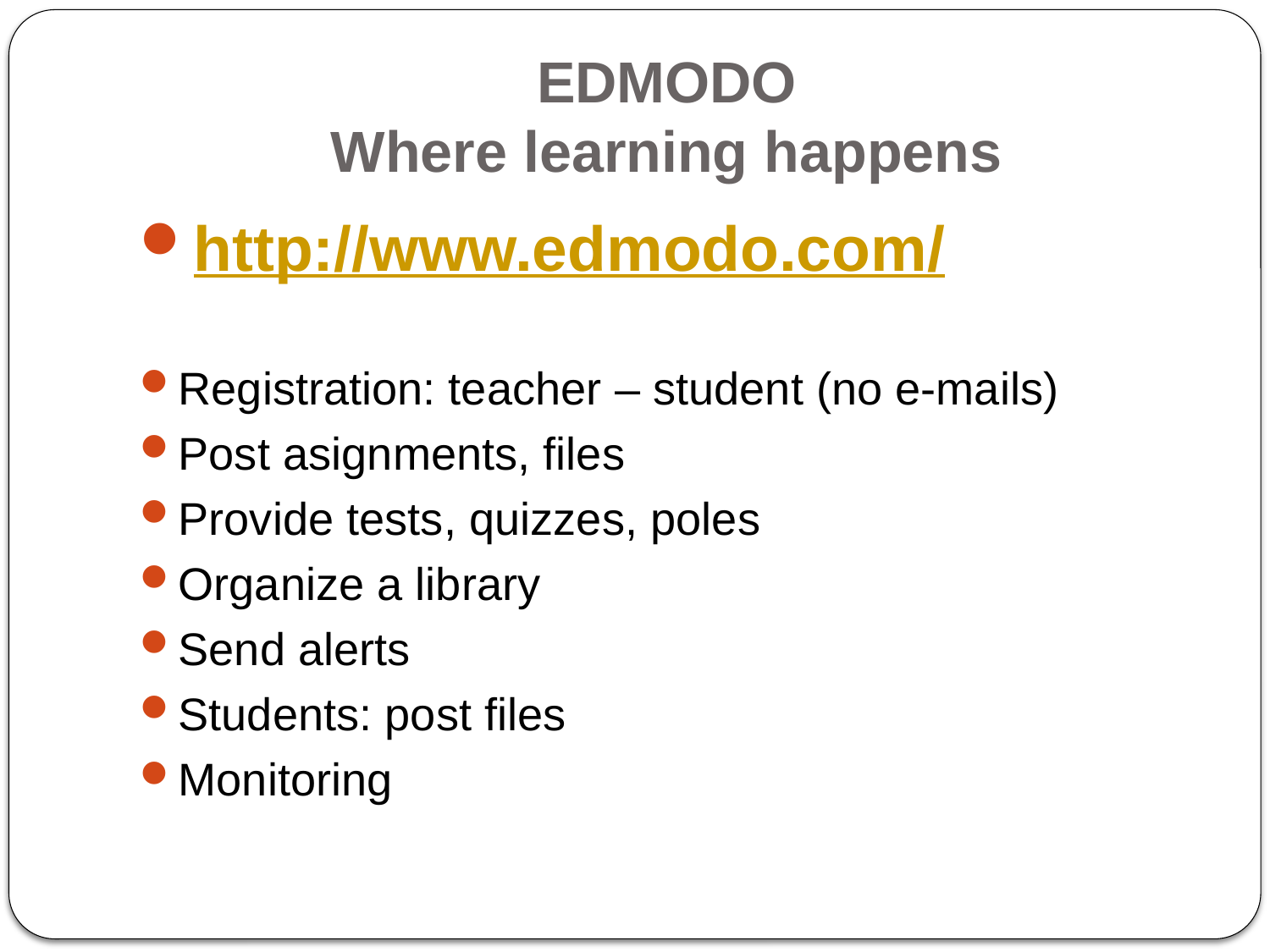

# EDMODO Where learning happens
http://www.edmodo.com/

Registration: teacher – student (no e-mails)
Post asignments, files
Provide tests, quizzes, poles
Organize a library
Send alerts
Students: post files
Monitoring